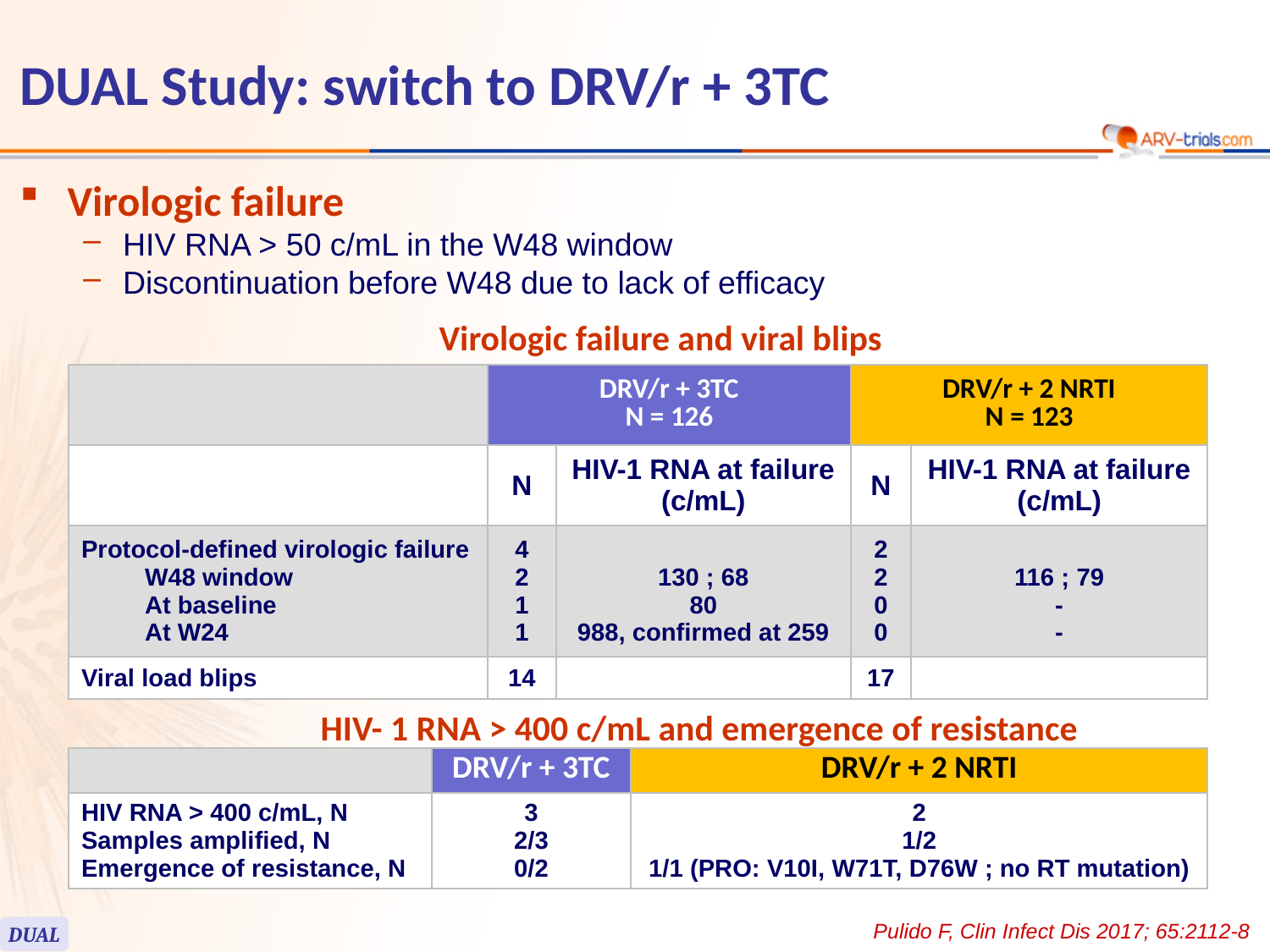

# DUAL Study: switch to DRV/r + 3TC

Virologic failure
HIV RNA > 50 c/mL in the W48 window
Discontinuation before W48 due to lack of efficacy
Virologic failure and viral blips
|  | DRV/r + 3TC N = 126 |  | DRV/r + 2 NRTI N = 123 |  |
| --- | --- | --- | --- | --- |
|  | N | HIV-1 RNA at failure (c/mL) | N | HIV-1 RNA at failure (c/mL) |
| Protocol-defined virologic failure W48 window At baseline At W24 | 4 2 1 1 | 130 ; 68 80 988, confirmed at 259 | 2 2 0 0 | 116 ; 79 - - |
| Viral load blips | 14 |  | 17 |  |

HIV- 1 RNA > 400 c/mL and emergence of resistance
|  | DRV/r + 3TC | DRV/r + 2 NRTI |
| --- | --- | --- |
| HIV RNA > 400 c/mL, N Samples amplified, N Emergence of resistance, N | 3 2/3 0/2 | 2 1/2 1/1 (PRO: V10I, W71T, D76W ; no RT mutation) |
Pulido F, Clin Infect Dis 2017; 65:2112-8
DUAL